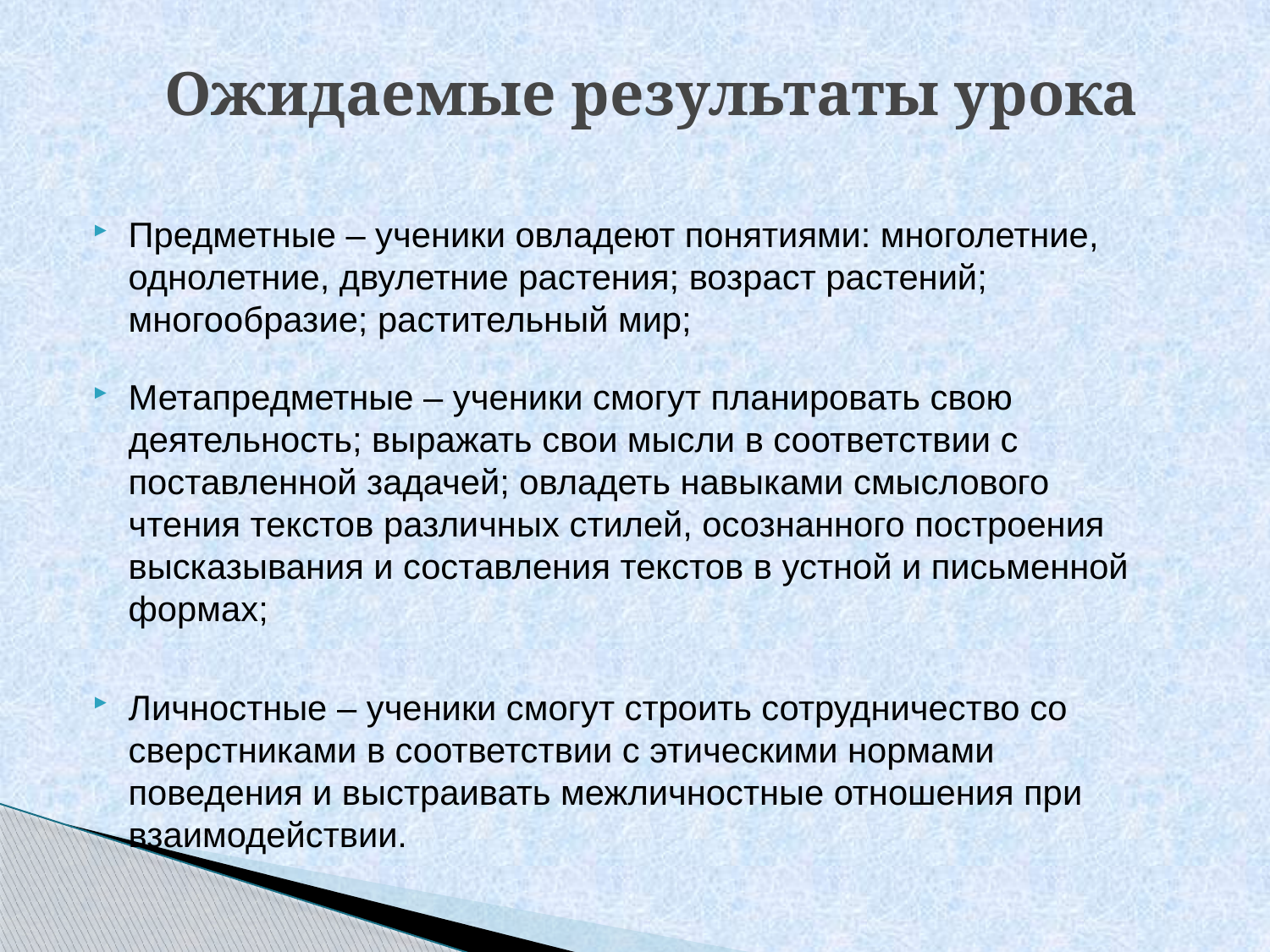

# Ожидаемые результаты урока
Предметные – ученики овладеют понятиями: многолетние, однолетние, двулетние растения; возраст растений; многообразие; растительный мир;

Метапредметные – ученики смогут планировать свою деятельность; выражать свои мысли в соответствии с поставленной задачей; овладеть навыками смыслового чтения текстов различных стилей, осознанного построения высказывания и составления текстов в устной и письменной формах;

Личностные – ученики смогут строить сотрудничество со сверстниками в соответствии с этическими нормами поведения и выстраивать межличностные отношения при взаимодействии.